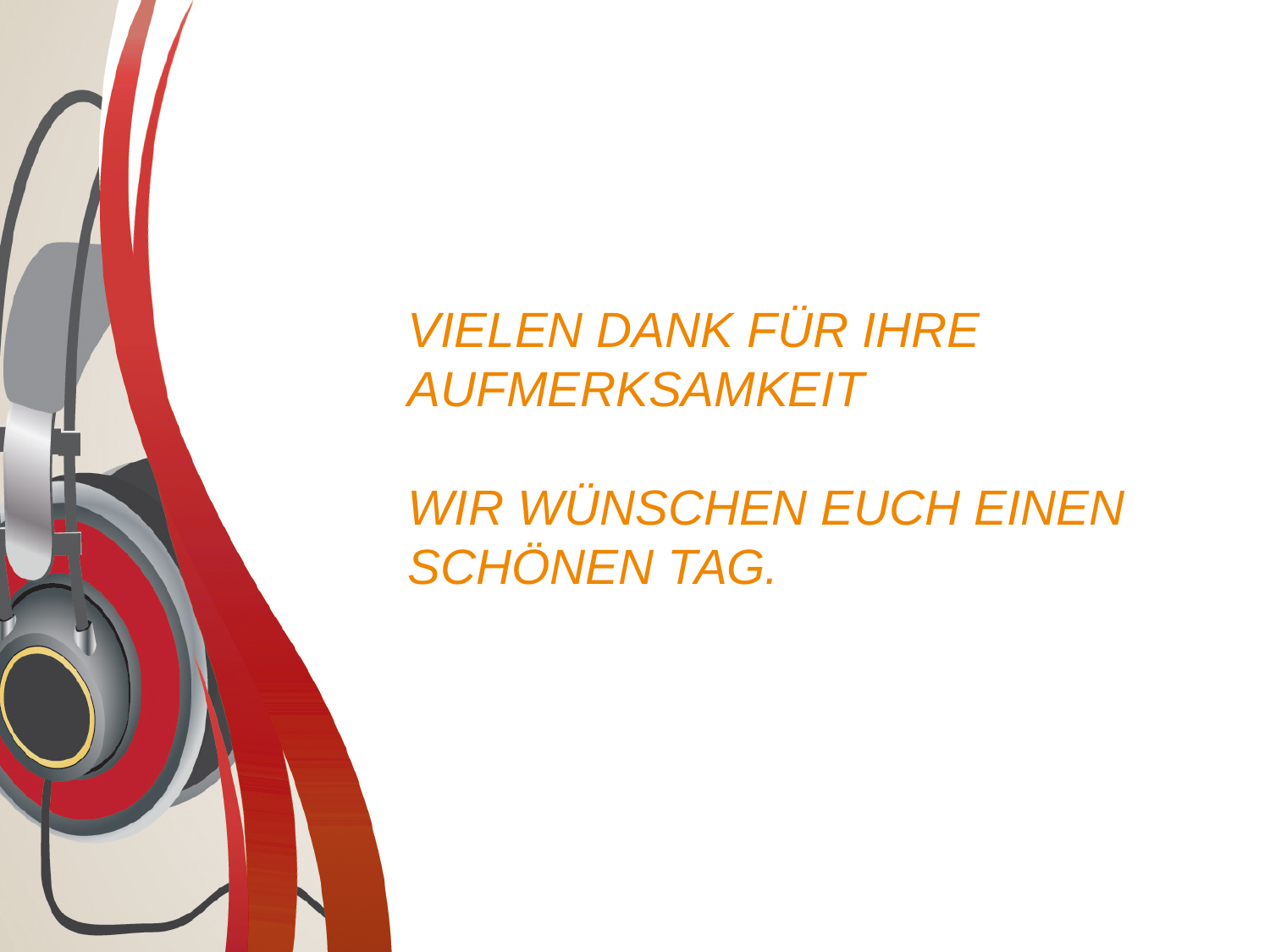

VIELEN DANK FÜR IHRE AUFMERKSAMKEIT

WIR WÜNSCHEN EUCH EINEN SCHÖNEN TAG.